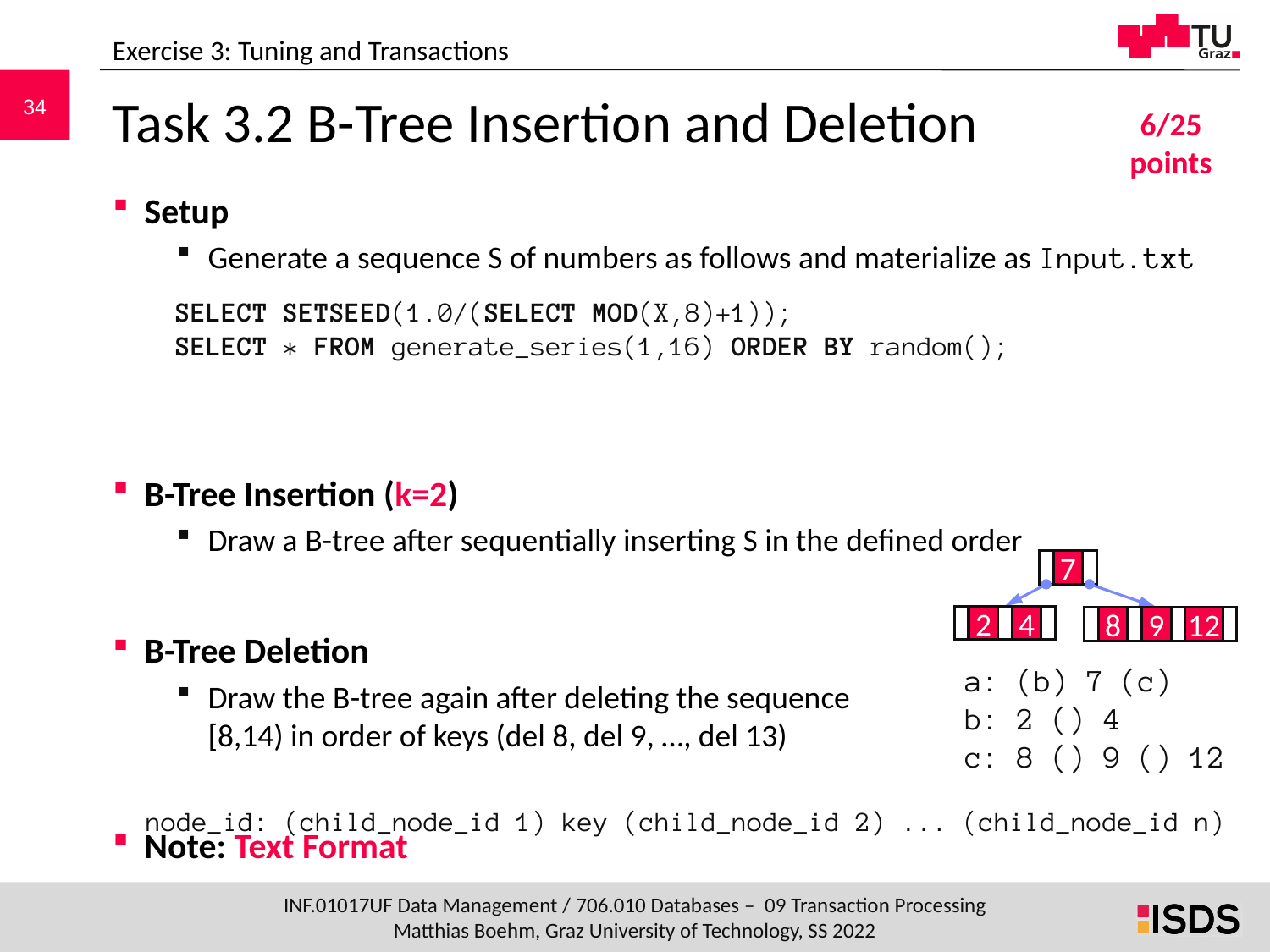

Exercise 3: Tuning and Transactions

# Task 3.2 B-Tree Insertion and Deletion
6/25 points
Setup
Generate a sequence S of numbers as follows and materialize as Input.txt

B-Tree Insertion (k=2)
Draw a B-tree after sequentially inserting S in the defined order

B-Tree Deletion
Draw the B-tree again after deleting the sequence
[8,14) in order of keys (del 8, del 9, …, del 13)

Note: Text Format
SELECT SETSEED(1.0/(SELECT MOD(X,8)+1));
SELECT * FROM generate_series(1,16) ORDER BY random();

7

2

4

8

9

12

a: (b) 7 (c)
b: 2 () 4
c: 8 () 9 () 12
node_id: (child_node_id 1) key (child_node_id 2) ... (child_node_id n)